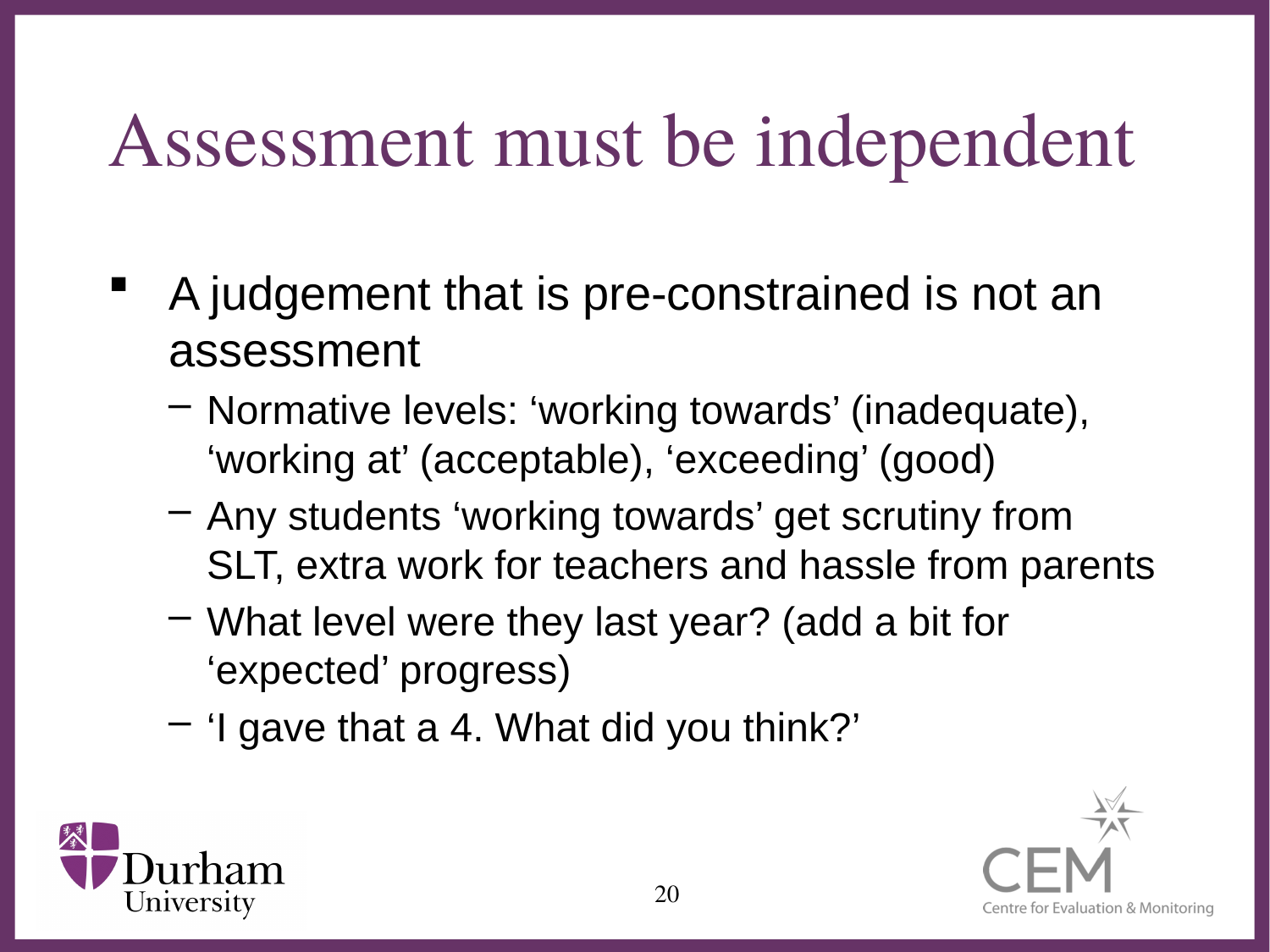

# Assessment must be independent
A judgement that is pre-constrained is not an assessment
Normative levels: ‘working towards’ (inadequate), ‘working at’ (acceptable), ‘exceeding’ (good)
Any students ‘working towards’ get scrutiny from SLT, extra work for teachers and hassle from parents
What level were they last year? (add a bit for ‘expected’ progress)
‘I gave that a 4. What did you think?’

20